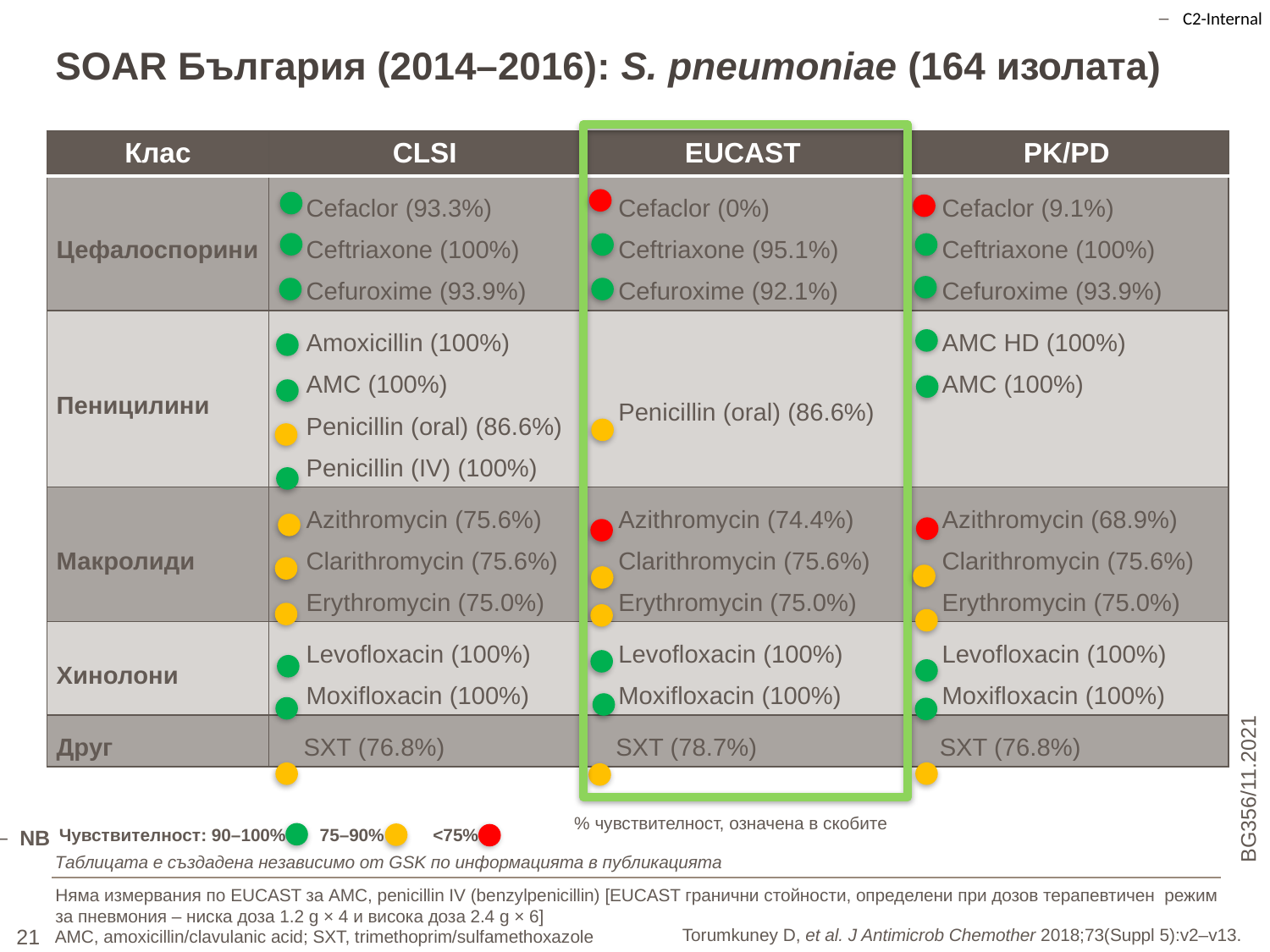

# SOAR България (2014–2016): S. pneumoniae (164 изолата)

| Клас | CLSI | EUCAST | PK/PD |
| --- | --- | --- | --- |
| Цефалоспорини | Cefaclor (93.3%) Ceftriaxone (100%) Cefuroxime (93.9%) | Cefaclor (0%) Ceftriaxone (95.1%) Cefuroxime (92.1%) | Cefaclor (9.1%) Ceftriaxone (100%) Cefuroxime (93.9%) |
| Пеницилини | Amoxicillin (100%) AMC (100%) Penicillin (oral) (86.6%) Penicillin (IV) (100%) | Penicillin (oral) (86.6%) | AMC HD (100%) AMC (100%) |
| Макролиди | Azithromycin (75.6%) Clarithromycin (75.6%) Erythromycin (75.0%) | Azithromycin (74.4%) Clarithromycin (75.6%) Erythromycin (75.0%) | Azithromycin (68.9%) Clarithromycin (75.6%) Erythromycin (75.0%) |
| Хинолони | Levofloxacin (100%) Moxifloxacin (100%) | Levofloxacin (100%) Moxifloxacin (100%) | Levofloxacin (100%) Moxifloxacin (100%) |
| Друг | SXT (76.8%) | SXT (78.7%) | SXT (76.8%) |

BG356/11.2021
% чувствителност, означена в скобите
Чувствителност: 90–100%       75–90%          <75%
NB

Таблицата е създадена независимо от GSK по информацията в публикацията
Няма измервания по EUCAST за AMC, penicillin IV (benzylpenicillin) [EUCAST гранични стойности, определени при дозов терапевтичен  режим за пневмония – ниска доза 1.2 g × 4 и висока доза 2.4 g × 6]
21
AMC, amoxicillin/clavulanic acid; SXT, trimethoprim/sulfamethoxazole
Torumkuney D, et al. J Antimicrob Chemother 2018;73(Suppl 5):v2–v13.
.